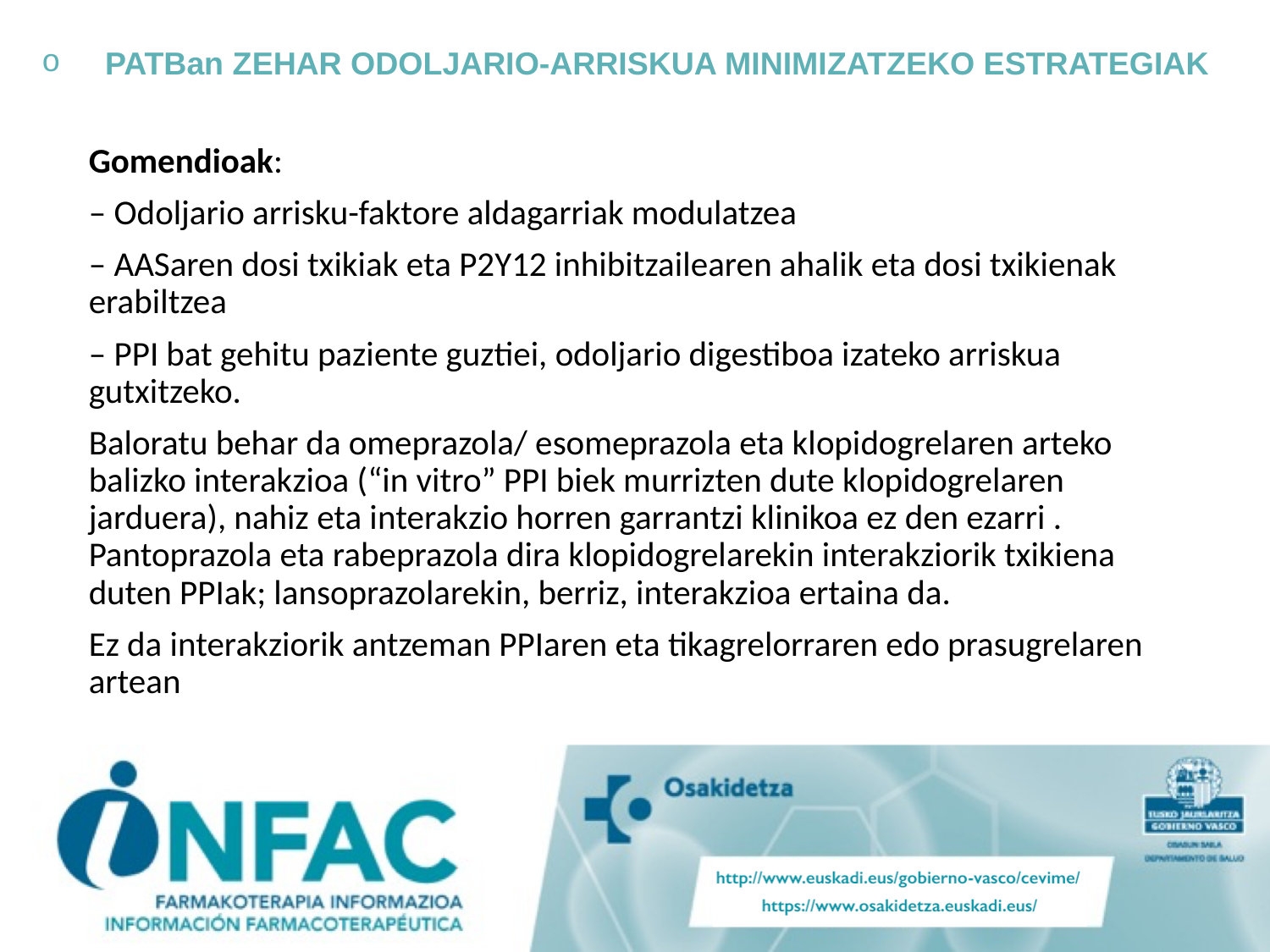

# PATBan ZEHAR ODOLJARIO-ARRISKUA MINIMIZATZEKO ESTRATEGIAK
Gomendioak:
– Odoljario arrisku-faktore aldagarriak modulatzea
– AASaren dosi txikiak eta P2Y12 inhibitzailearen ahalik eta dosi txikienak erabiltzea
– PPI bat gehitu paziente guztiei, odoljario digestiboa izateko arriskua gutxitzeko.
Baloratu behar da omeprazola/ esomeprazola eta klopidogrelaren arteko balizko interakzioa (“in vitro” PPI biek murrizten dute klopidogrelaren jarduera), nahiz eta interakzio horren garrantzi klinikoa ez den ezarri . Pantoprazola eta rabeprazola dira klopidogrelarekin interakziorik txikiena duten PPIak; lansoprazolarekin, berriz, interakzioa ertaina da.
Ez da interakziorik antzeman PPIaren eta tikagrelorraren edo prasugrelaren artean